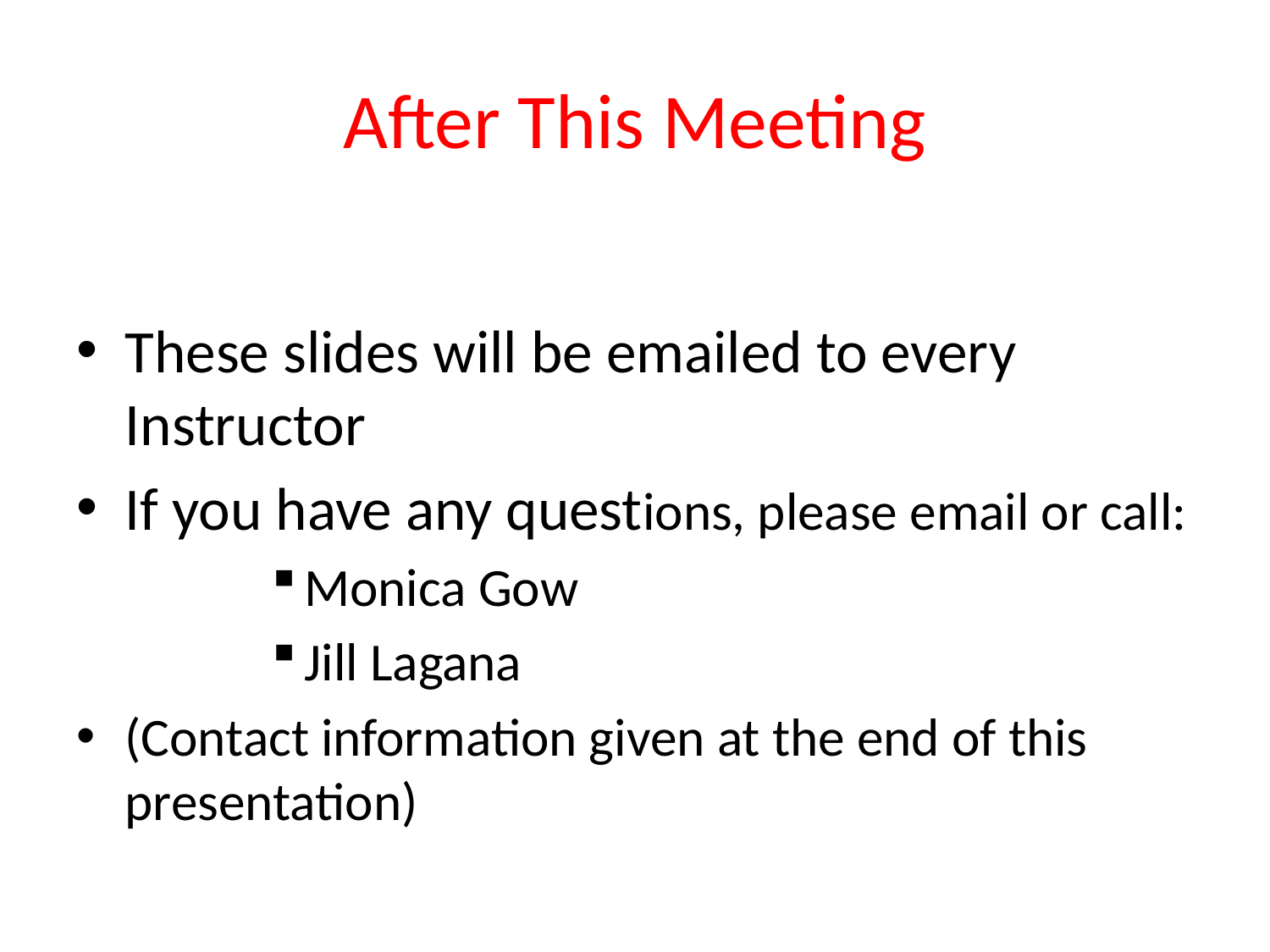

# After This Meeting

These slides will be emailed to every Instructor
If you have any questions, please email or call:
Monica Gow
Jill Lagana
(Contact information given at the end of this presentation)